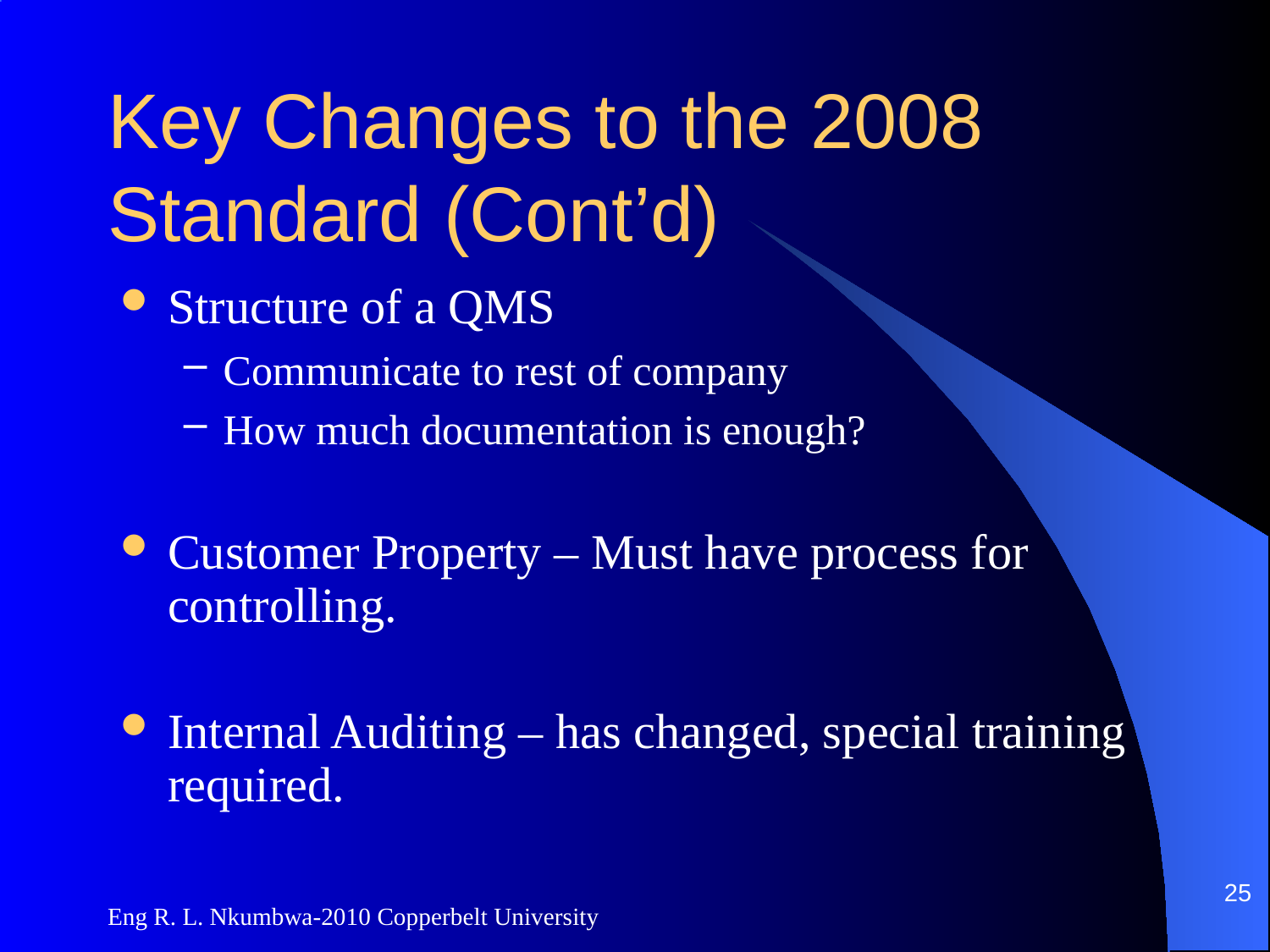

# Key Changes to the 2008 Standard (Cont’d)
Structure of a QMS
Communicate to rest of company
How much documentation is enough?

Customer Property – Must have process for controlling.

Internal Auditing – has changed, special training required.

25
Eng R. L. Nkumbwa-2010 Copperbelt University